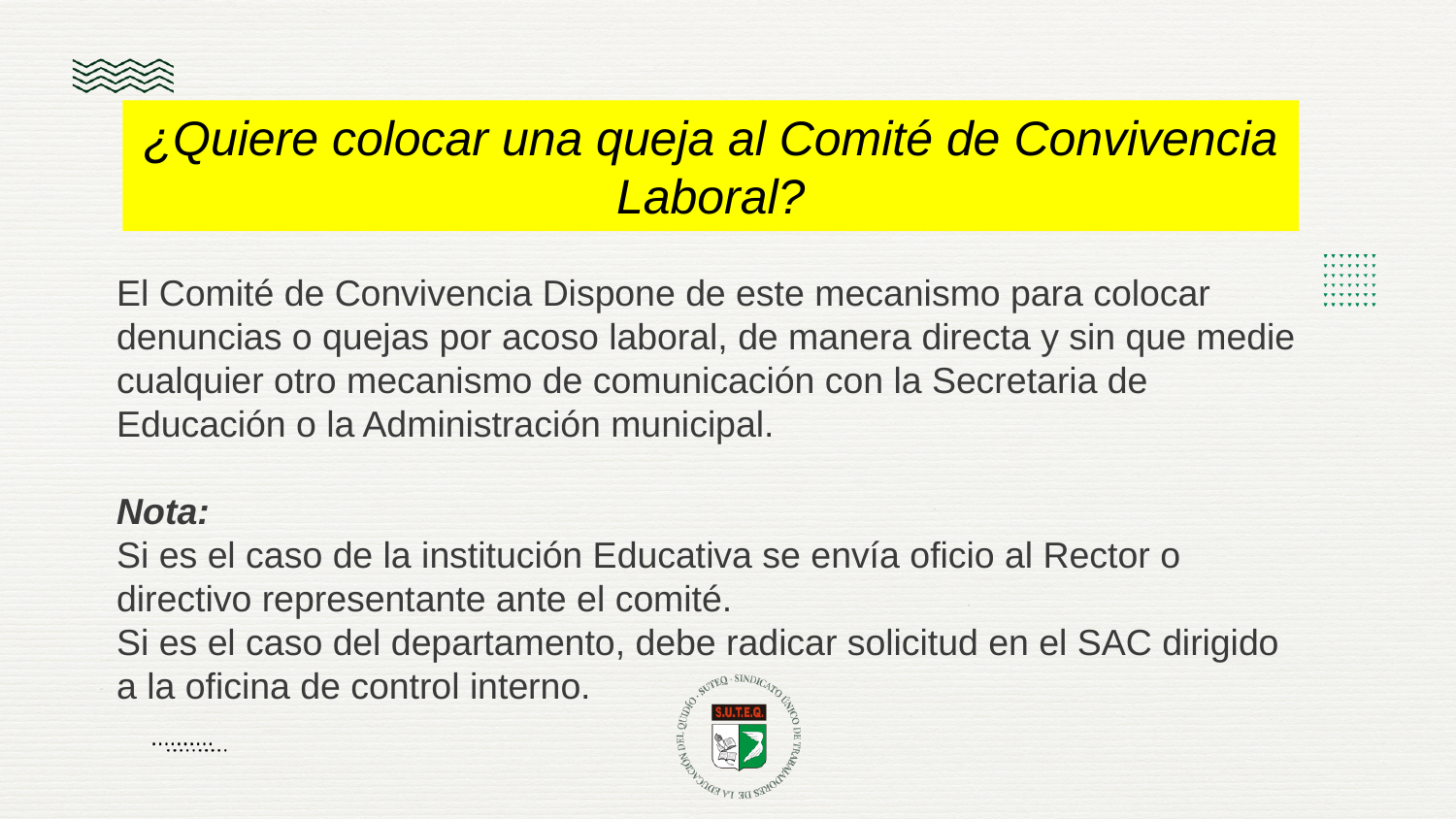

¿Quiere colocar una queja al Comité de Convivencia Laboral?
El Comité de Convivencia Dispone de este mecanismo para colocar denuncias o quejas por acoso laboral, de manera directa y sin que medie cualquier otro mecanismo de comunicación con la Secretaria de Educación o la Administración municipal.
Nota:
Si es el caso de la institución Educativa se envía oficio al Rector o directivo representante ante el comité.
Si es el caso del departamento, debe radicar solicitud en el SAC dirigido a la oficina de control interno.